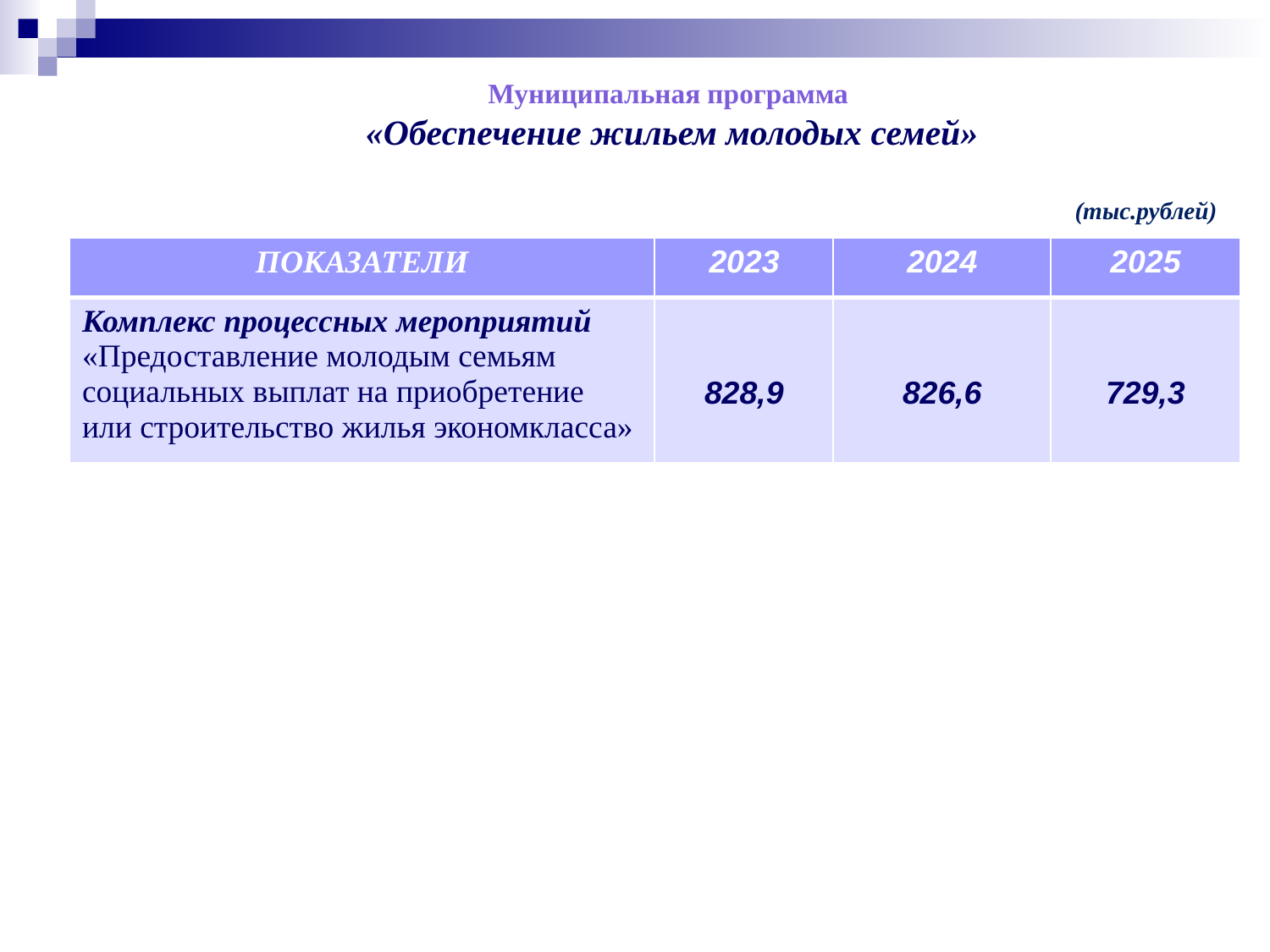

Муниципальная программа
«Обеспечение жильем молодых семей»
(тыс.рублей)
| ПОКАЗАТЕЛИ | 2023 | 2024 | 2025 |
| --- | --- | --- | --- |
| Комплекс процессных мероприятий «Предоставление молодым семьям социальных выплат на приобретение или строительство жилья экономкласса» | 828,9 | 826,6 | 729,3 |